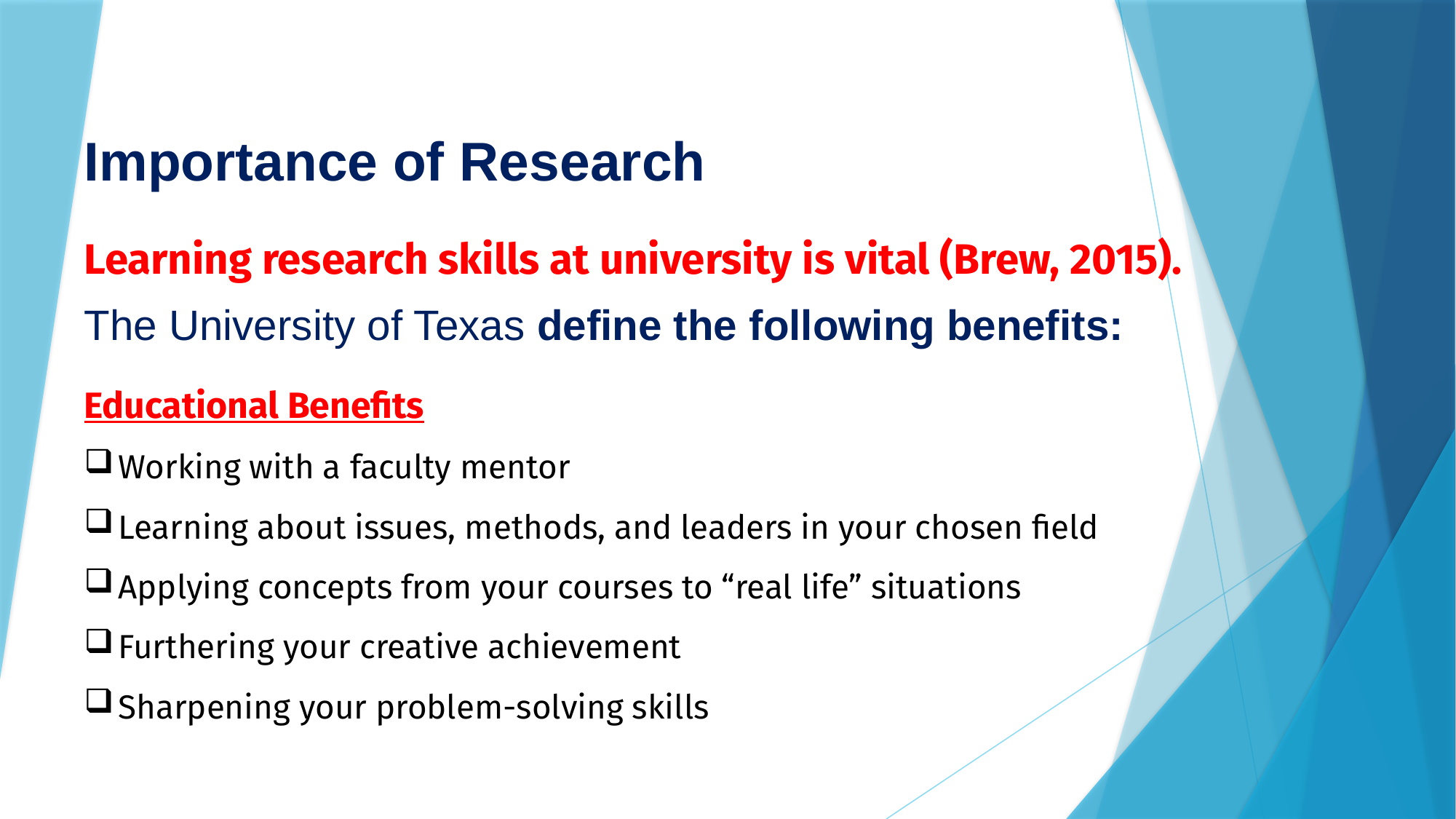

# Importance of Research
Learning research skills at university is vital (Brew, 2015).
The University of Texas define the following benefits:

Educational Benefits
Working with a faculty mentor
Learning about issues, methods, and leaders in your chosen field
Applying concepts from your courses to “real life” situations
Furthering your creative achievement
Sharpening your problem-solving skills